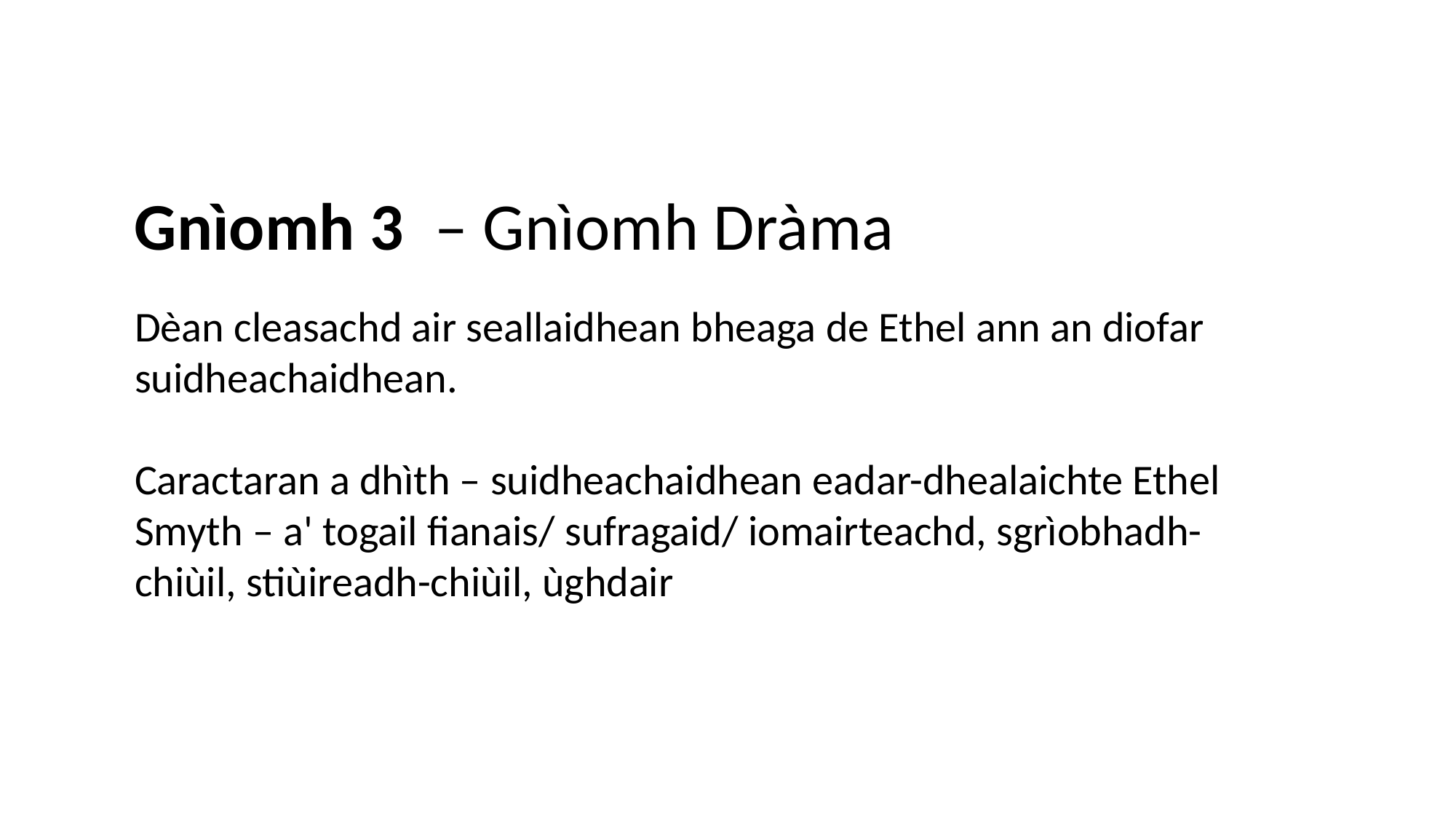

Gnìomh 3  – Gnìomh Dràma
Dèan cleasachd air seallaidhean bheaga de Ethel ann an diofar suidheachaidhean.

Caractaran a dhìth – suidheachaidhean eadar-dhealaichte Ethel Smyth – a' togail fianais/ sufragaid/ iomairteachd, sgrìobhadh-chiùil, stiùireadh-chiùil, ùghdair